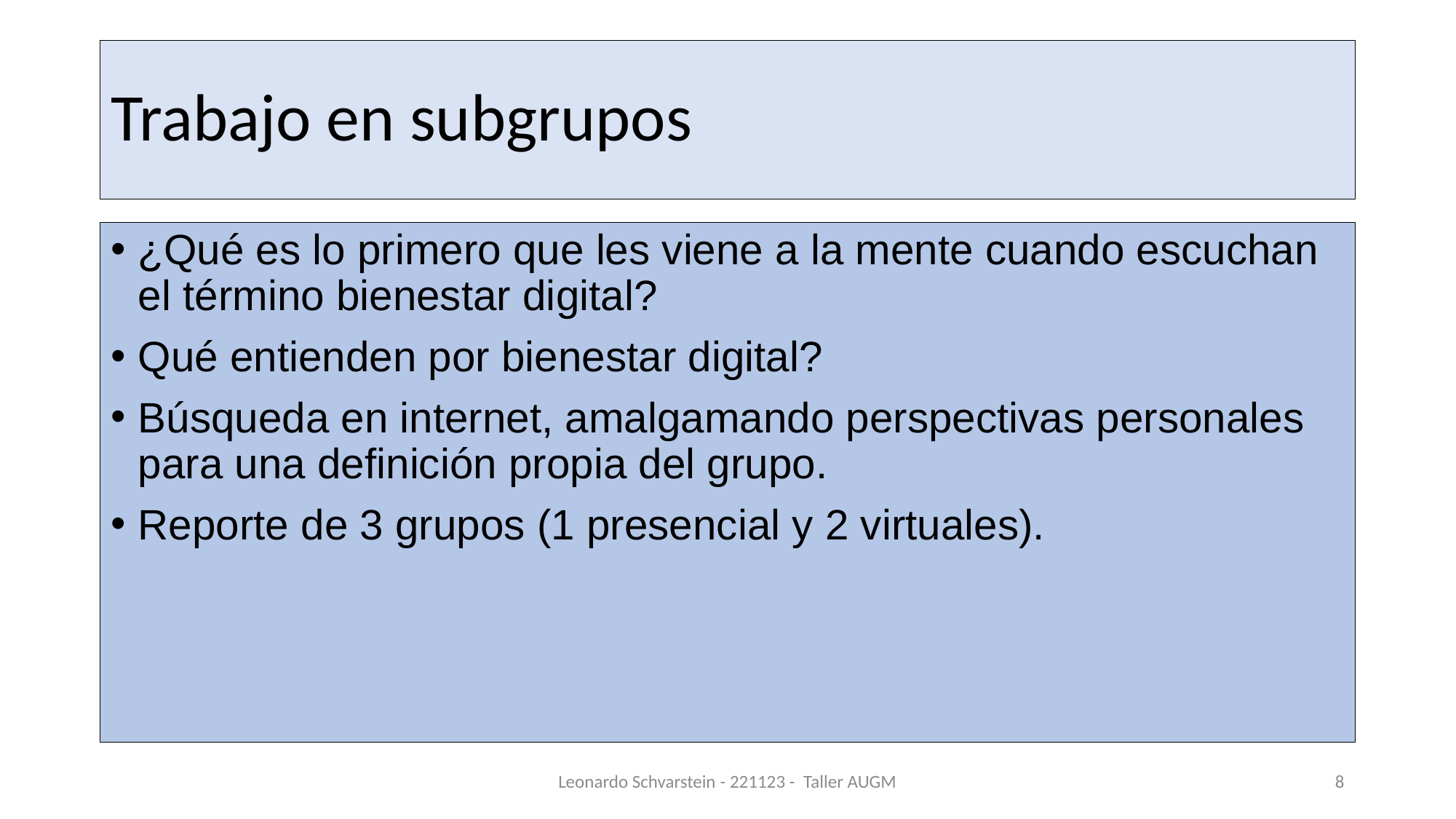

# Trabajo en subgrupos
¿Qué es lo primero que les viene a la mente cuando escuchan el término bienestar digital?
Qué entienden por bienestar digital?
Búsqueda en internet, amalgamando perspectivas personales para una definición propia del grupo.
Reporte de 3 grupos (1 presencial y 2 virtuales).
Leonardo Schvarstein - 221123 -  Taller AUGM
8